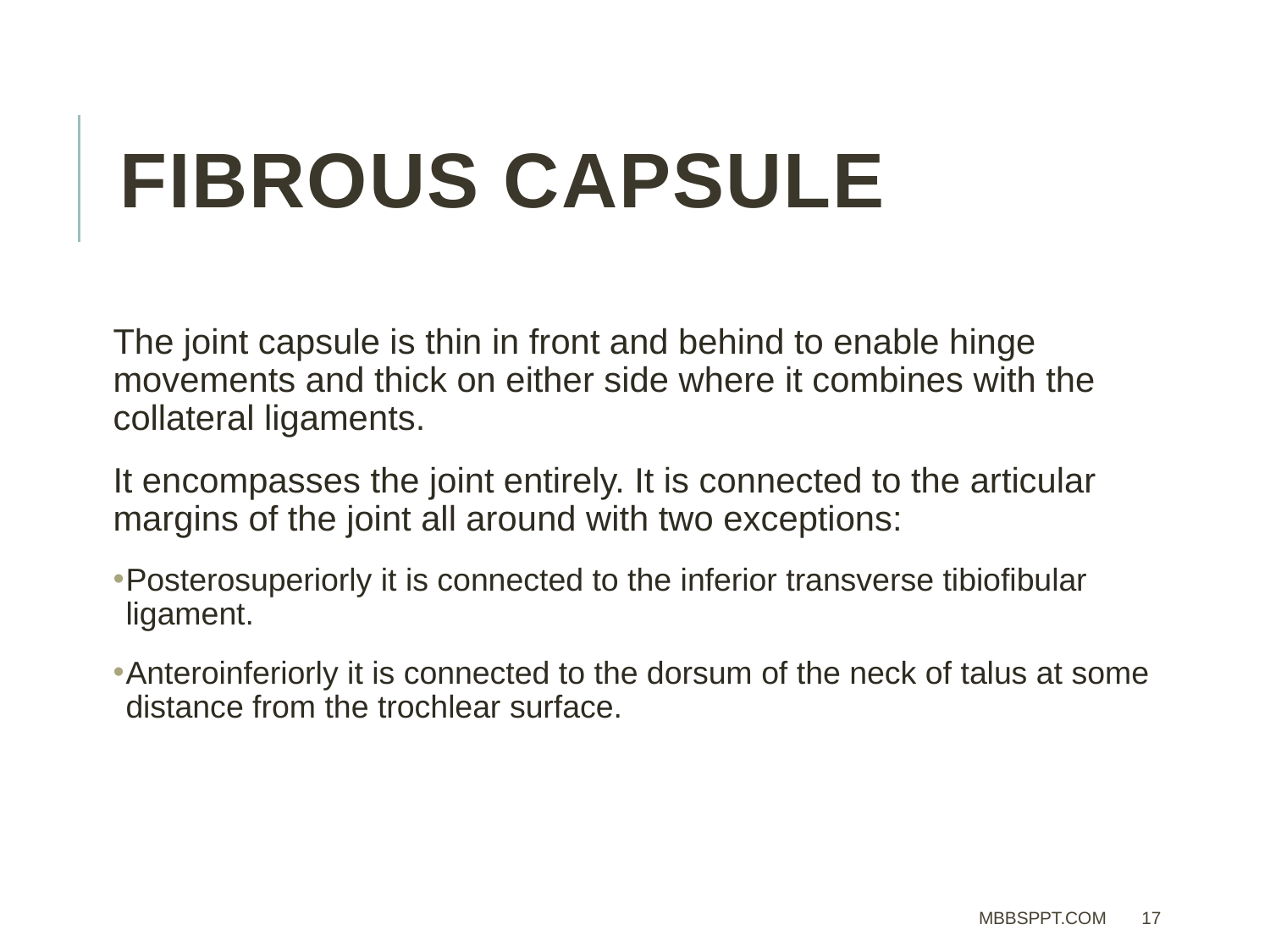

FIBROUS CAPSULE
The joint capsule is thin in front and behind to enable hinge movements and thick on either side where it combines with the collateral ligaments.
It encompasses the joint entirely. It is connected to the articular margins of the joint all around with two exceptions:
Posterosuperiorly it is connected to the inferior transverse tibiofibular ligament.
Anteroinferiorly it is connected to the dorsum of the neck of talus at some distance from the trochlear surface.
MBBSPPT.COM
17